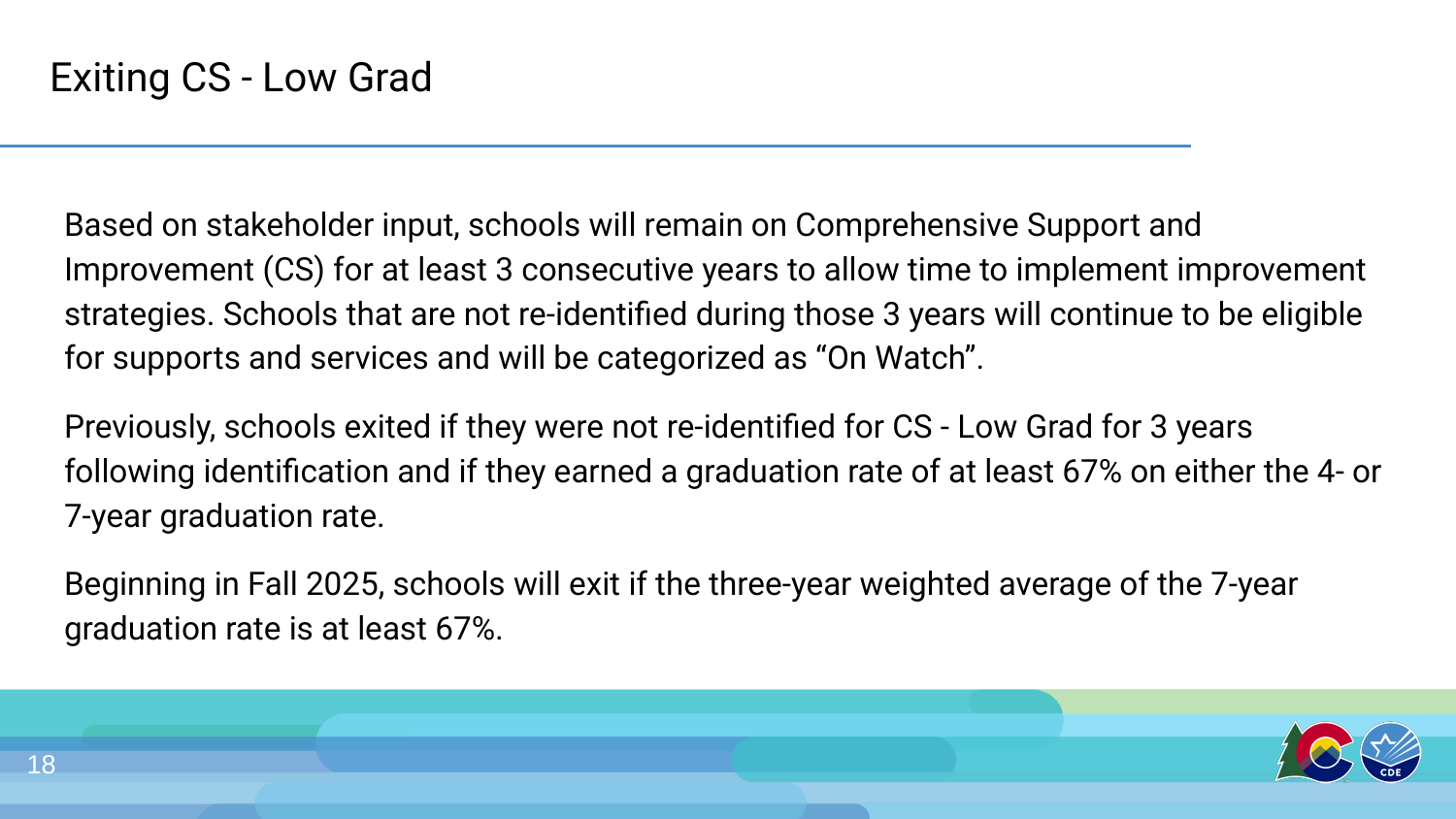

# Exiting CS - Low Grad
Based on stakeholder input, schools will remain on Comprehensive Support and Improvement (CS) for at least 3 consecutive years to allow time to implement improvement strategies. Schools that are not re-identified during those 3 years will continue to be eligible for supports and services and will be categorized as “On Watch”.
Previously, schools exited if they were not re-identified for CS - Low Grad for 3 years following identification and if they earned a graduation rate of at least 67% on either the 4- or 7-year graduation rate.
Beginning in Fall 2025, schools will exit if the three-year weighted average of the 7-year graduation rate is at least 67%.